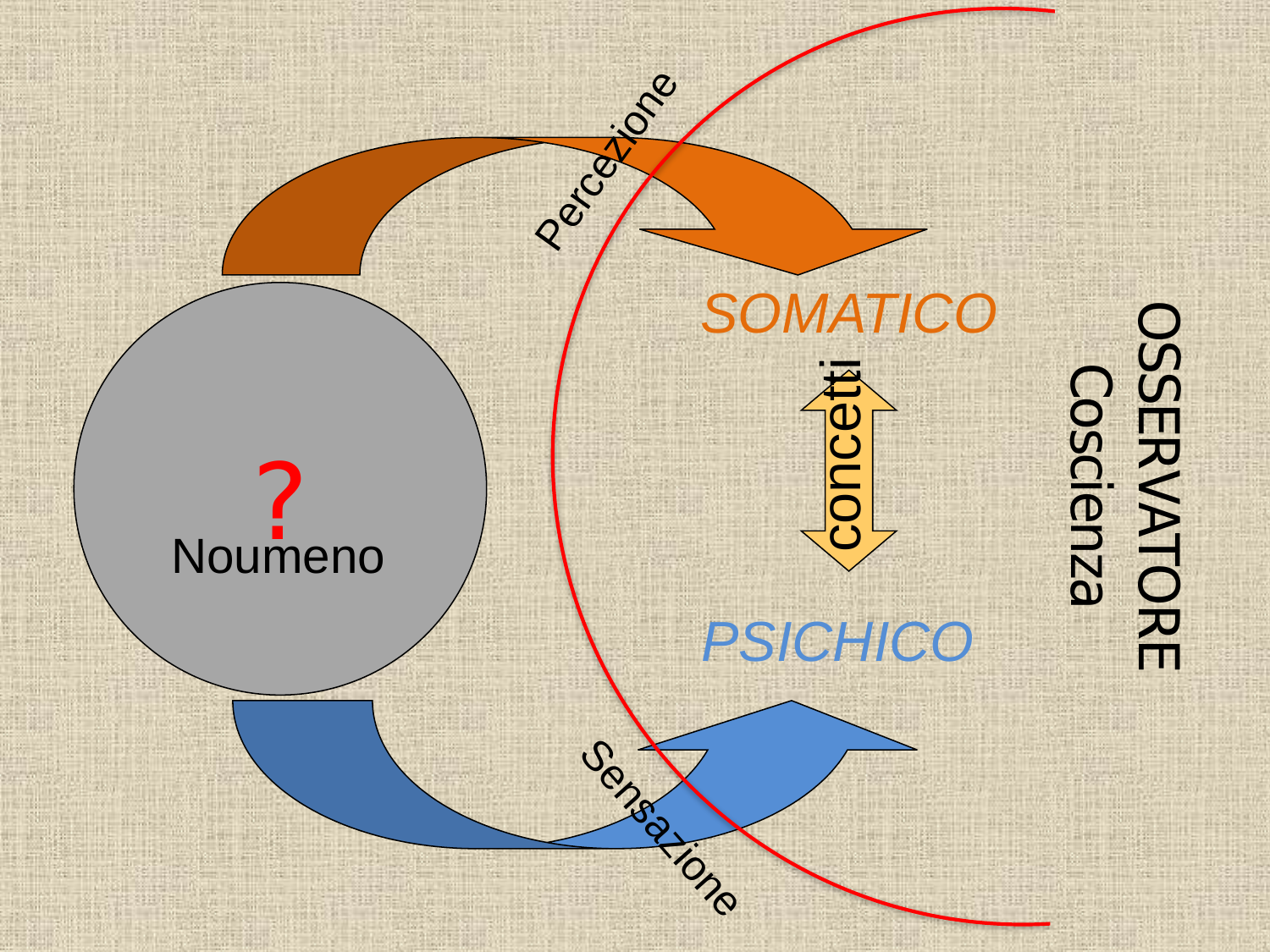

Percezione

SOMATICO
MALATTIA
OSSERVATORE
Coscienza
concetti

?
Noumeno
PSICHICO

Sensazione